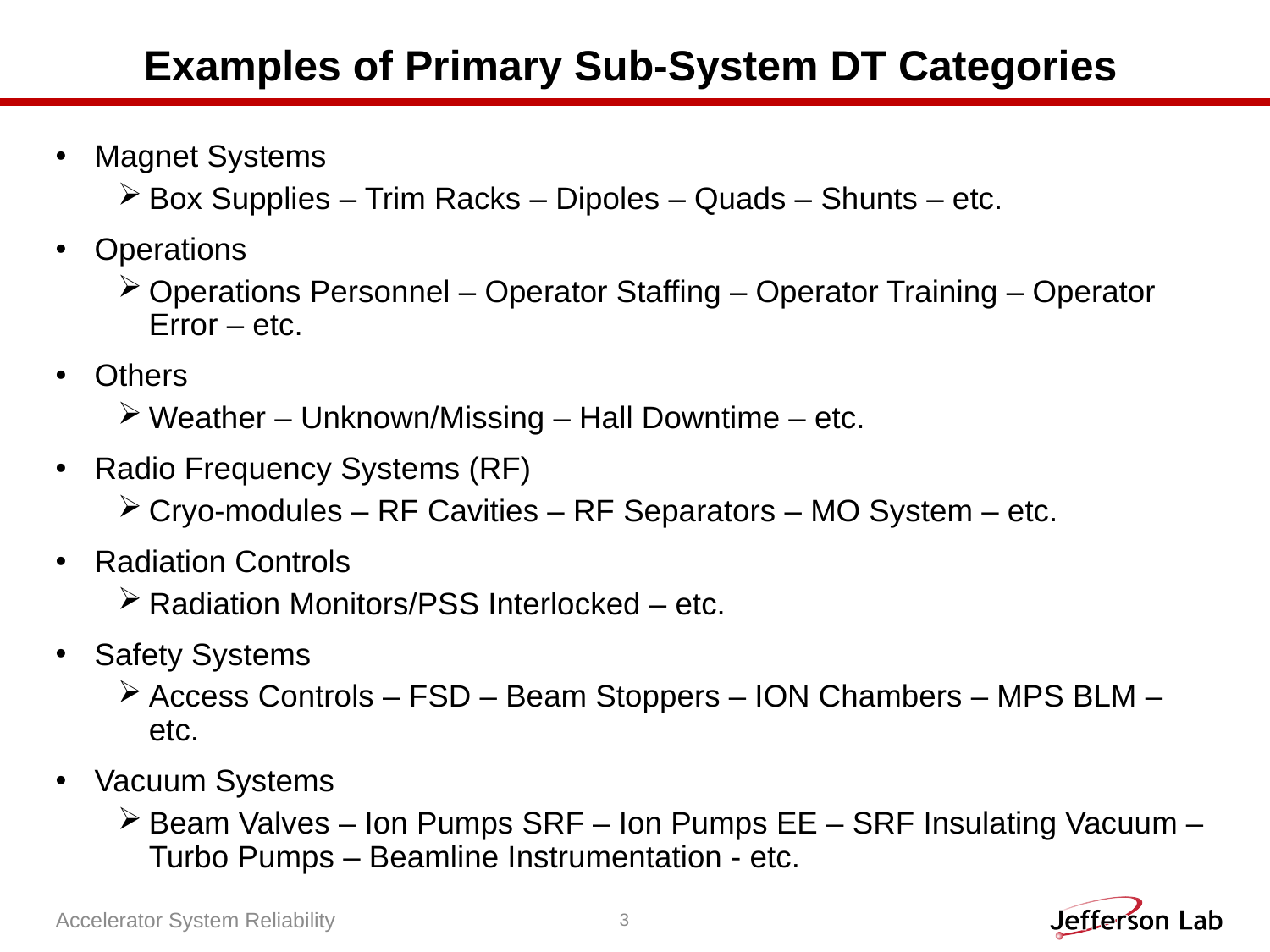

# Examples of Primary Sub-System DT Categories
Magnet Systems
Box Supplies – Trim Racks – Dipoles – Quads – Shunts – etc.
Operations
Operations Personnel – Operator Staffing – Operator Training – Operator Error – etc.
Others
Weather – Unknown/Missing – Hall Downtime – etc.
Radio Frequency Systems (RF)
Cryo-modules – RF Cavities – RF Separators – MO System – etc.
Radiation Controls
Radiation Monitors/PSS Interlocked – etc.
Safety Systems
Access Controls – FSD – Beam Stoppers – ION Chambers – MPS BLM – etc.
Vacuum Systems
Beam Valves – Ion Pumps SRF – Ion Pumps EE – SRF Insulating Vacuum – Turbo Pumps – Beamline Instrumentation - etc.

Accelerator System Reliability
3